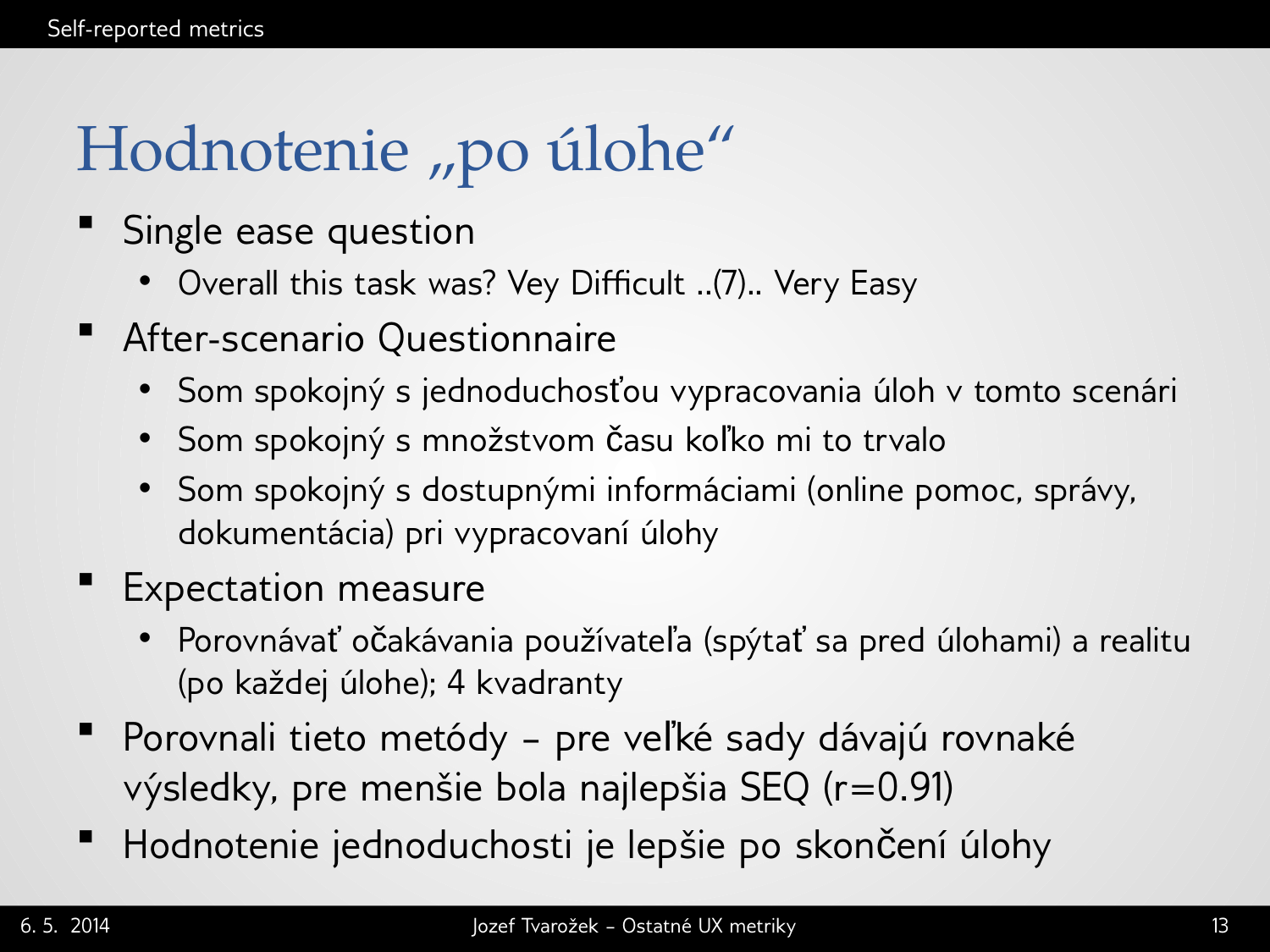

Self-reported metrics
# Hodnotenie „po úlohe“
Single ease question
Overall this task was? Vey Difficult ..(7).. Very Easy
After-scenario Questionnaire
Som spokojný s jednoduchosťou vypracovania úloh v tomto scenári
Som spokojný s množstvom času koľko mi to trvalo
Som spokojný s dostupnými informáciami (online pomoc, správy, dokumentácia) pri vypracovaní úlohy
Expectation measure
Porovnávať očakávania používateľa (spýtať sa pred úlohami) a realitu (po každej úlohe); 4 kvadranty
Porovnali tieto metódy – pre veľké sady dávajú rovnaké výsledky, pre menšie bola najlepšia SEQ (r=0.91)
Hodnotenie jednoduchosti je lepšie po skončení úlohy
Jozef Tvarožek – Ostatné UX metriky